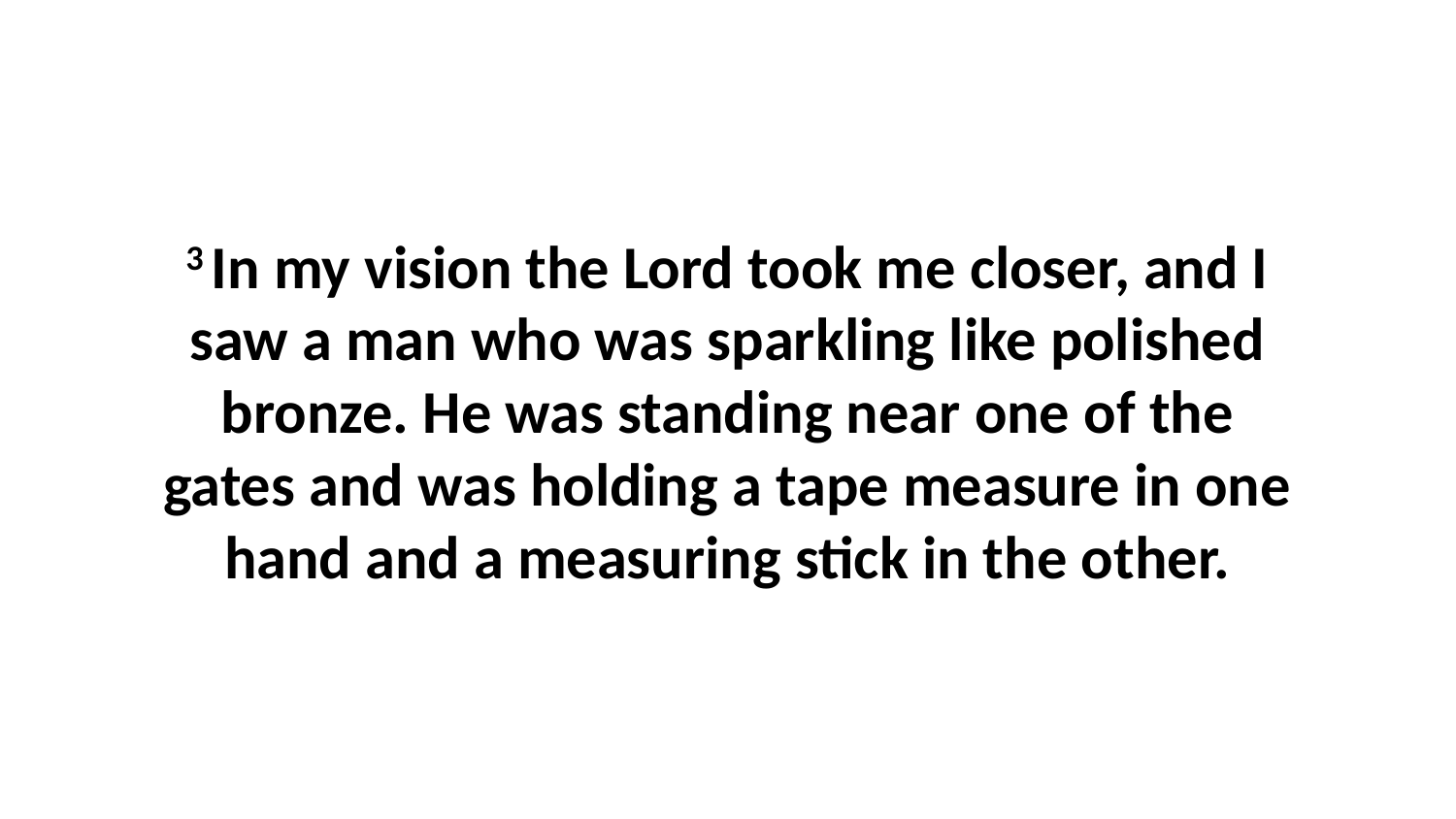

3 In my vision the Lord took me closer, and I saw a man who was sparkling like polished bronze. He was standing near one of the gates and was holding a tape measure in one hand and a measuring stick in the other.